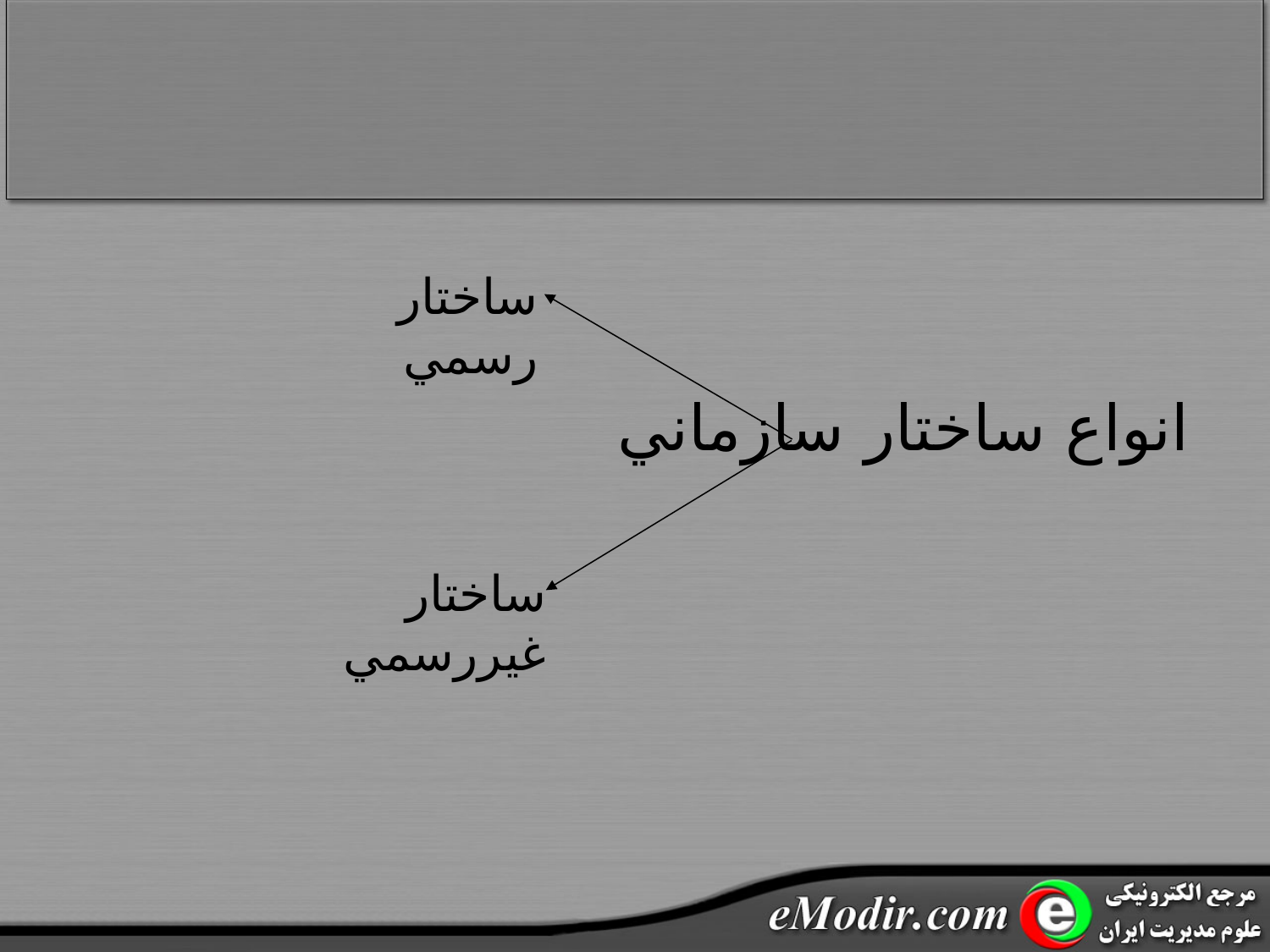

ساختار رسمي

انواع ساختار سازماني

ساختار غيررسمي